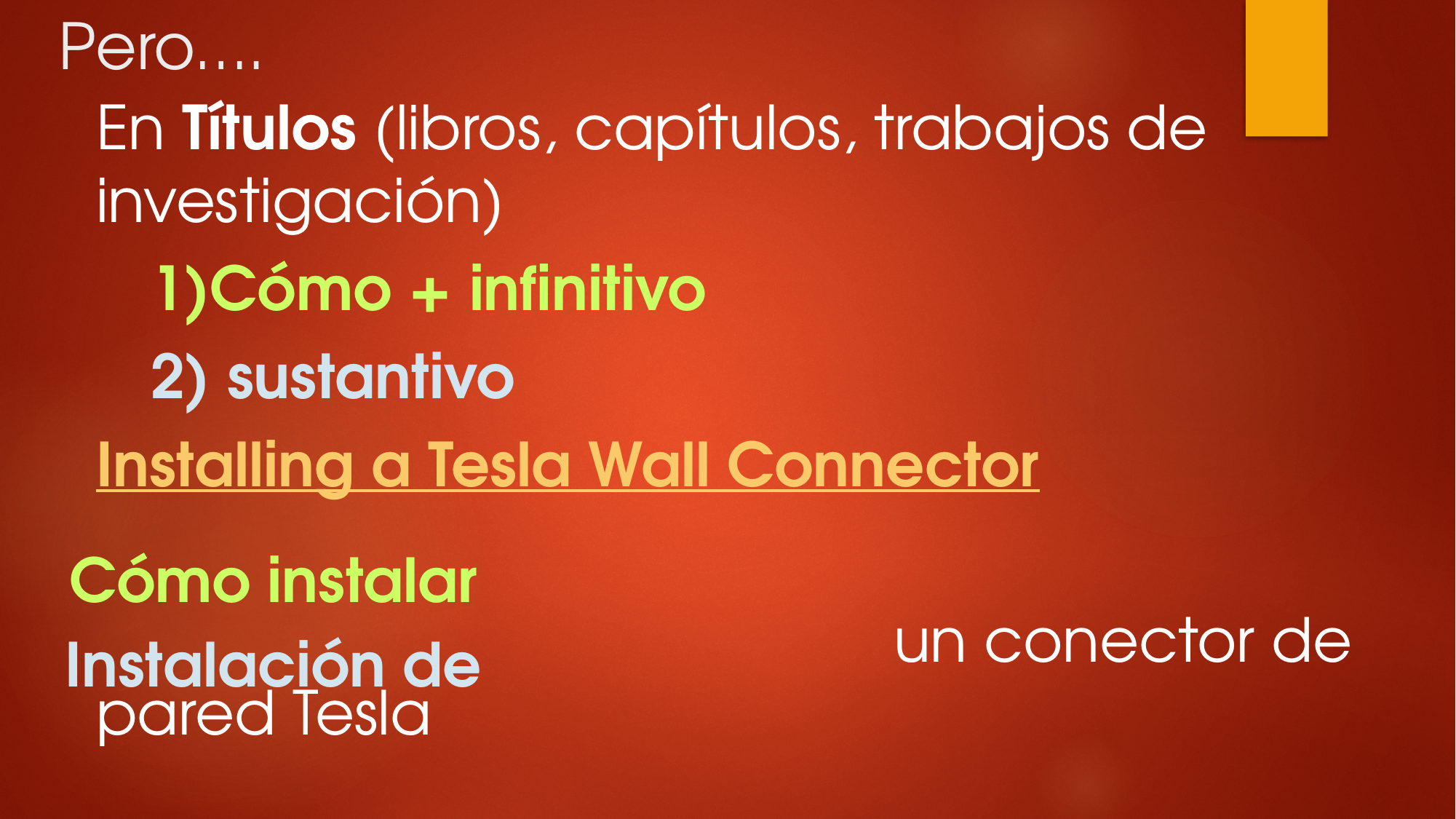

# Pero….
En Títulos (libros, capítulos, trabajos de investigación)
1)Cómo + infinitivo
2) sustantivo
Installing a Tesla Wall Connector

							  un conector de pared Tesla
Cómo instalar
Instalación de